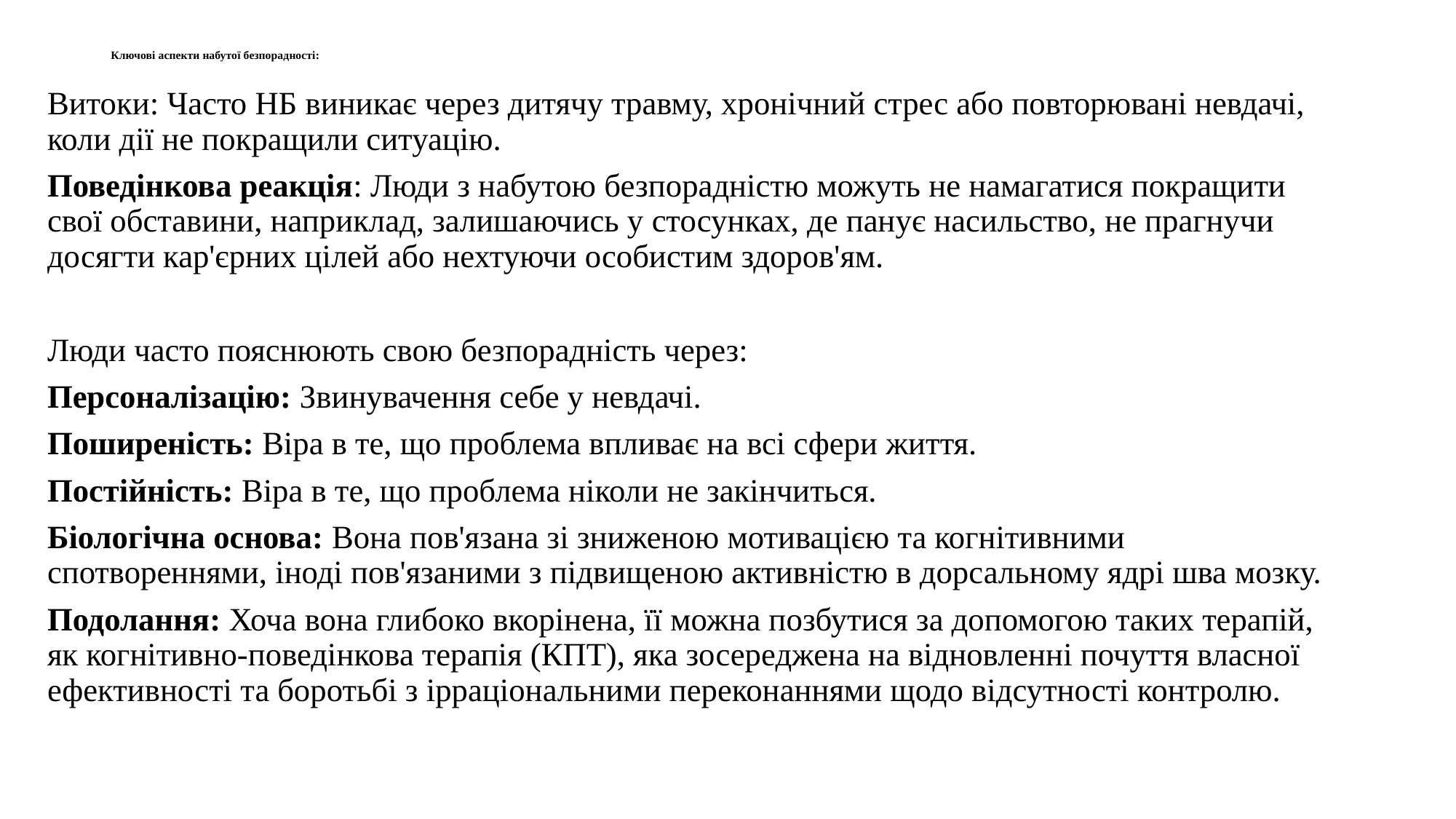

# Ключові аспекти набутої безпорадності:
Витоки: Часто НБ виникає через дитячу травму, хронічний стрес або повторювані невдачі, коли дії не покращили ситуацію.
Поведінкова реакція: Люди з набутою безпорадністю можуть не намагатися покращити свої обставини, наприклад, залишаючись у стосунках, де панує насильство, не прагнучи досягти кар'єрних цілей або нехтуючи особистим здоров'ям.

Люди часто пояснюють свою безпорадність через:
Персоналізацію: Звинувачення себе у невдачі.
Поширеність: Віра в те, що проблема впливає на всі сфери життя.
Постійність: Віра в те, що проблема ніколи не закінчиться.
Біологічна основа: Вона пов'язана зі зниженою мотивацією та когнітивними спотвореннями, іноді пов'язаними з підвищеною активністю в дорсальному ядрі шва мозку.
Подолання: Хоча вона глибоко вкорінена, її можна позбутися за допомогою таких терапій, як когнітивно-поведінкова терапія (КПТ), яка зосереджена на відновленні почуття власної ефективності та боротьбі з ірраціональними переконаннями щодо відсутності контролю.